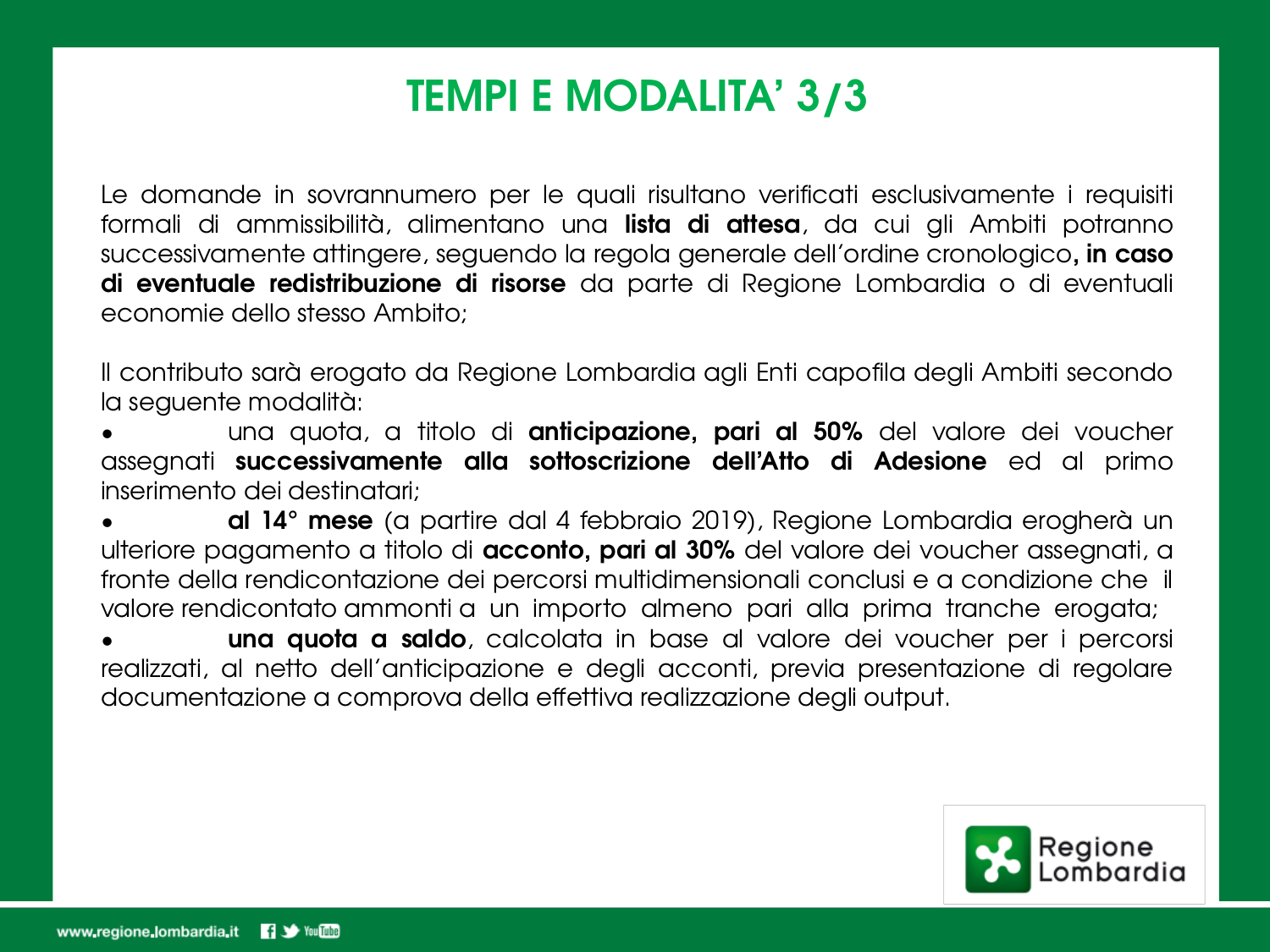

TEMPI E MODALITA’ 3/3

Le domande in sovrannumero per le quali risultano verificati esclusivamente i requisiti formali di ammissibilità, alimentano una lista di attesa, da cui gli Ambiti potranno successivamente attingere, seguendo la regola generale dell’ordine cronologico, in caso di eventuale redistribuzione di risorse da parte di Regione Lombardia o di eventuali economie dello stesso Ambito;

Il contributo sarà erogato da Regione Lombardia agli Enti capofila degli Ambiti secondo la seguente modalità:
•	una quota, a titolo di anticipazione, pari al 50% del valore dei voucher assegnati successivamente alla sottoscrizione dell’Atto di Adesione ed al primo inserimento dei destinatari;
•	al 14° mese (a partire dal 4 febbraio 2019), Regione Lombardia erogherà un ulteriore pagamento a titolo di acconto, pari al 30% del valore dei voucher assegnati, a fronte della rendicontazione dei percorsi multidimensionali conclusi e a condizione che  il valore rendicontato ammonti a  un  importo  almeno  pari  alla  prima  tranche  erogata;
•	una quota a saldo, calcolata in base al valore dei voucher per i percorsi realizzati, al netto dell’anticipazione e degli acconti, previa presentazione di regolare documentazione a comprova della effettiva realizzazione degli output.